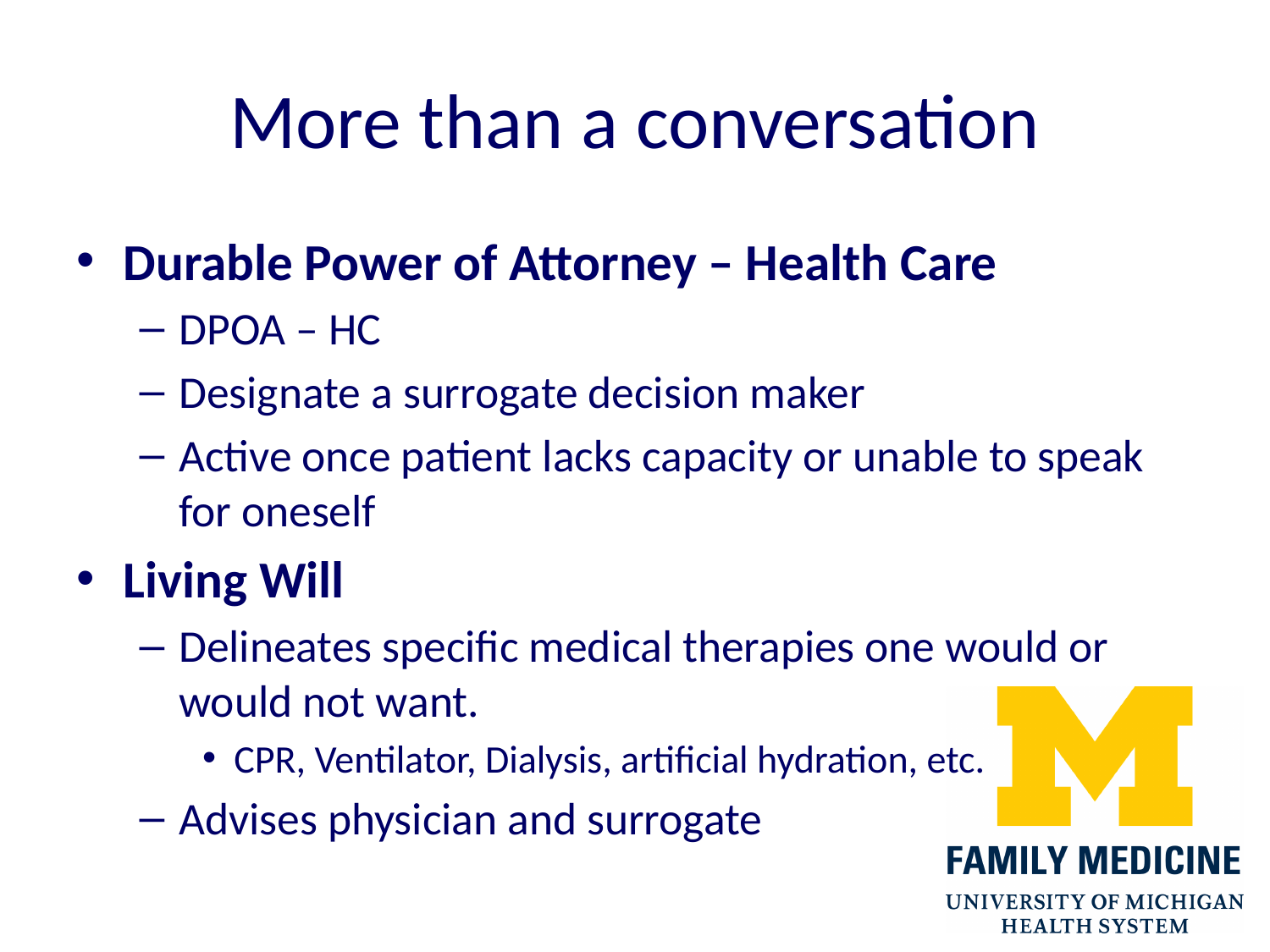

# More than a conversation
Durable Power of Attorney – Health Care
DPOA – HC
Designate a surrogate decision maker
Active once patient lacks capacity or unable to speak for oneself
Living Will
Delineates specific medical therapies one would or would not want.
CPR, Ventilator, Dialysis, artificial hydration, etc.
Advises physician and surrogate